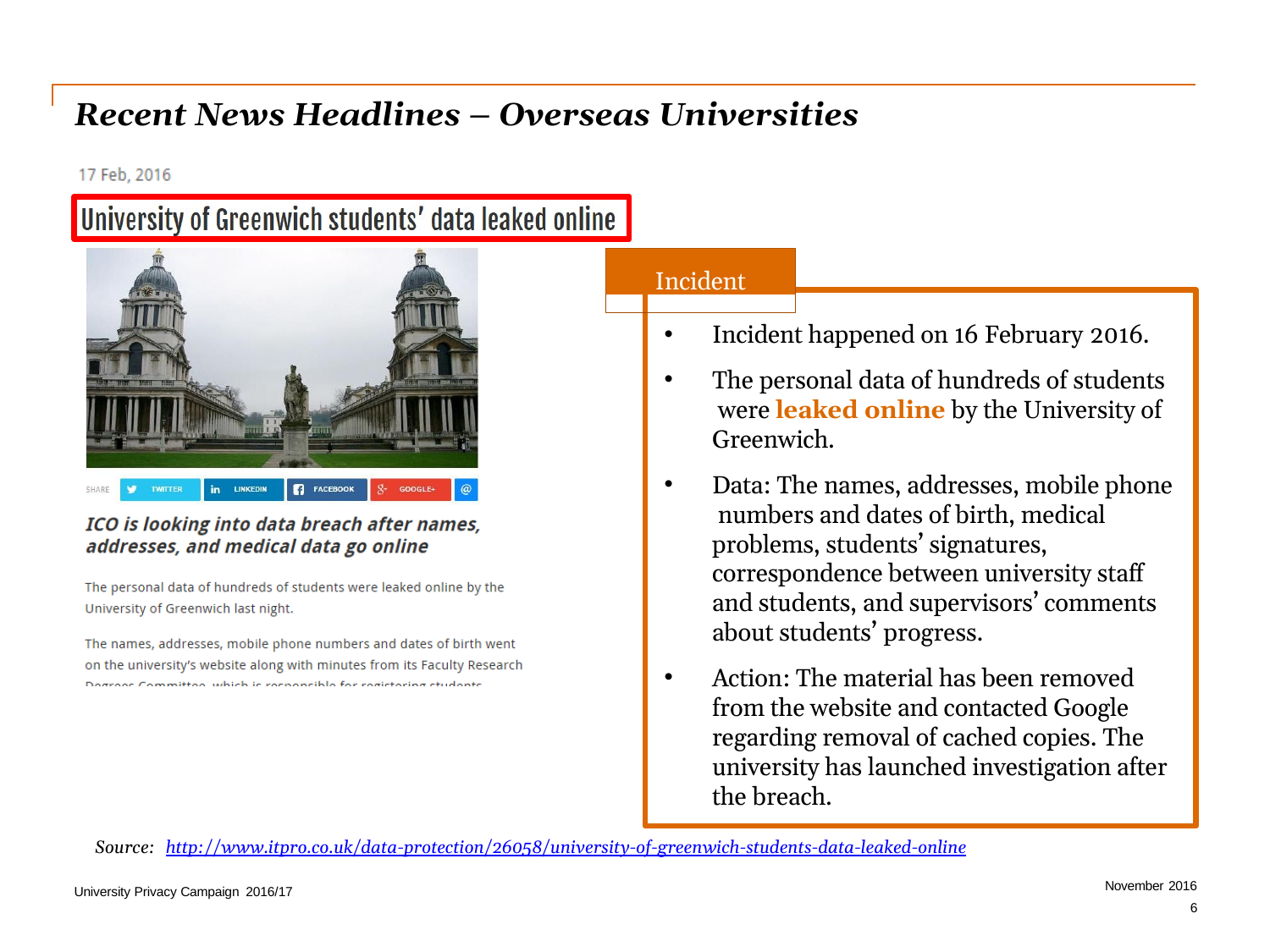

# Recent News Headlines – Overseas Universities

Incident

Incident happened on 16 February 2016.
The personal data of hundreds of students  were leaked online by the University of  Greenwich.
Data: The names, addresses, mobile phone  numbers and dates of birth, medical  problems, students’ signatures,  correspondence between university staff  and students, and supervisors’ comments  about students’ progress.
Action: The material has been removed  from the website and contacted Google  regarding removal of cached copies. The  university has launched investigation after  the breach.

Source:  http://www.itpro.co.uk/data-protection/26058/university-of-greenwich-students-data-leaked-online

November 2016
6
University Privacy Campaign 2016/17